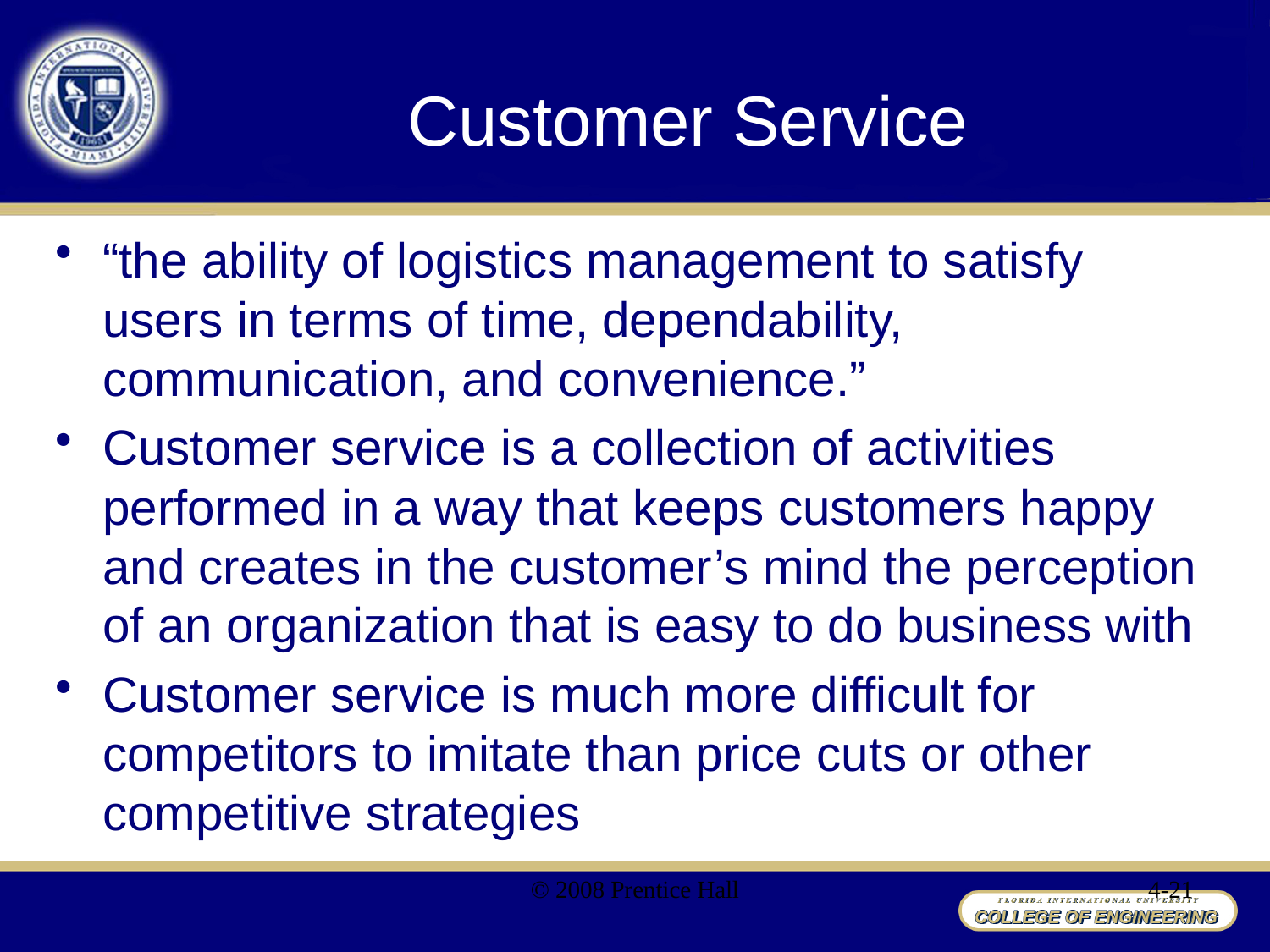

# Customer Service
“the ability of logistics management to satisfy users in terms of time, dependability, communication, and convenience.”
Customer service is a collection of activities performed in a way that keeps customers happy and creates in the customer’s mind the perception of an organization that is easy to do business with
Customer service is much more difficult for competitors to imitate than price cuts or other competitive strategies

© 2008 Prentice Hall
4-21